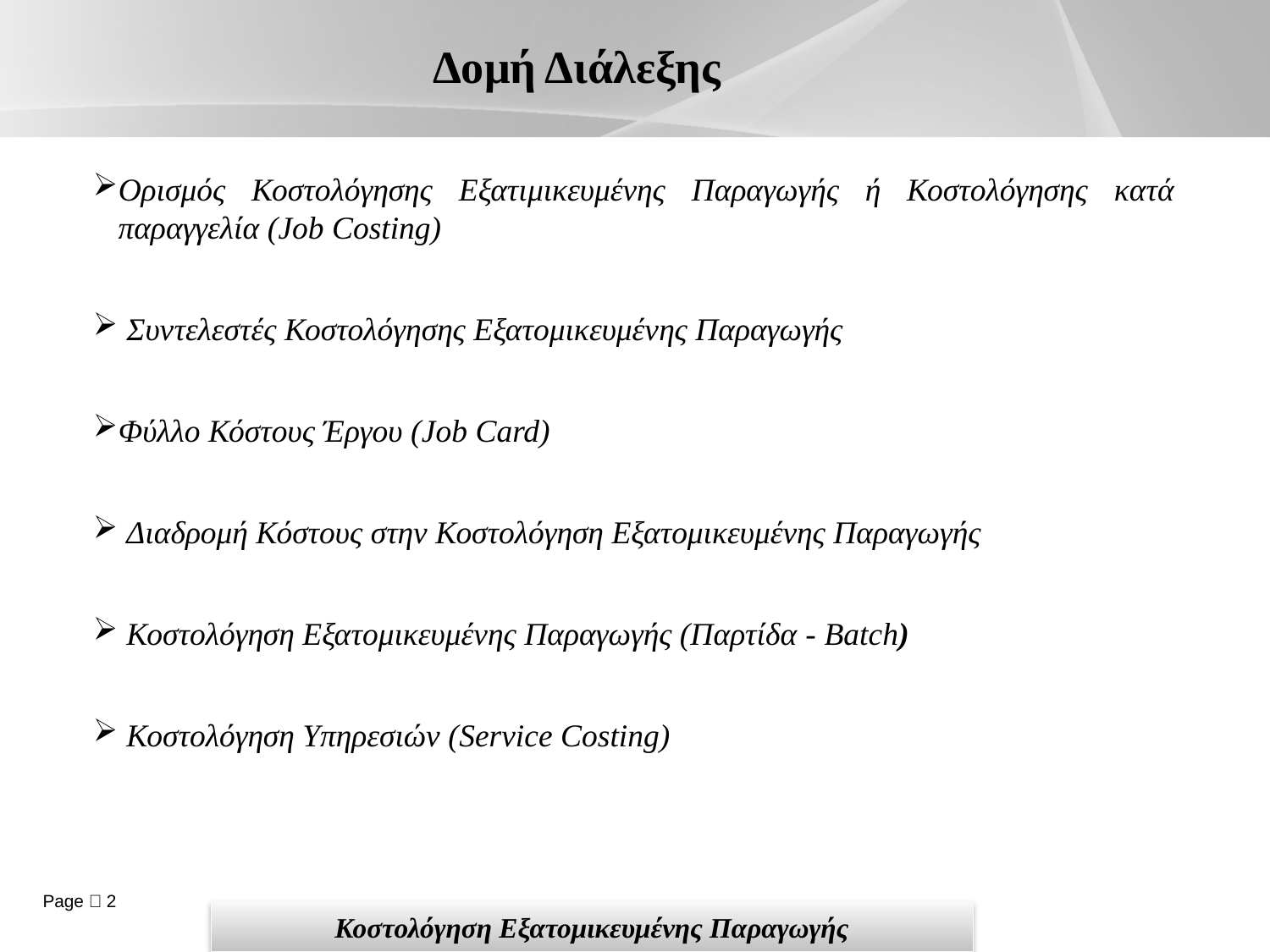

# Δομή Διάλεξης
Ορισμός Κοστολόγησης Εξατιμικευμένης Παραγωγής ή Κοστολόγησης κατά παραγγελία (Job Costing)

 Συντελεστές Κοστολόγησης Εξατομικευμένης Παραγωγής

Φύλλο Κόστους Έργου (Job Card)

 Διαδρομή Κόστους στην Κοστολόγηση Εξατομικευμένης Παραγωγής

 Κοστολόγηση Εξατομικευμένης Παραγωγής (Παρτίδα - Batch)

 Κοστολόγηση Υπηρεσιών (Service Costing)

Κοστολόγηση Εξατομικευμένης Παραγωγής